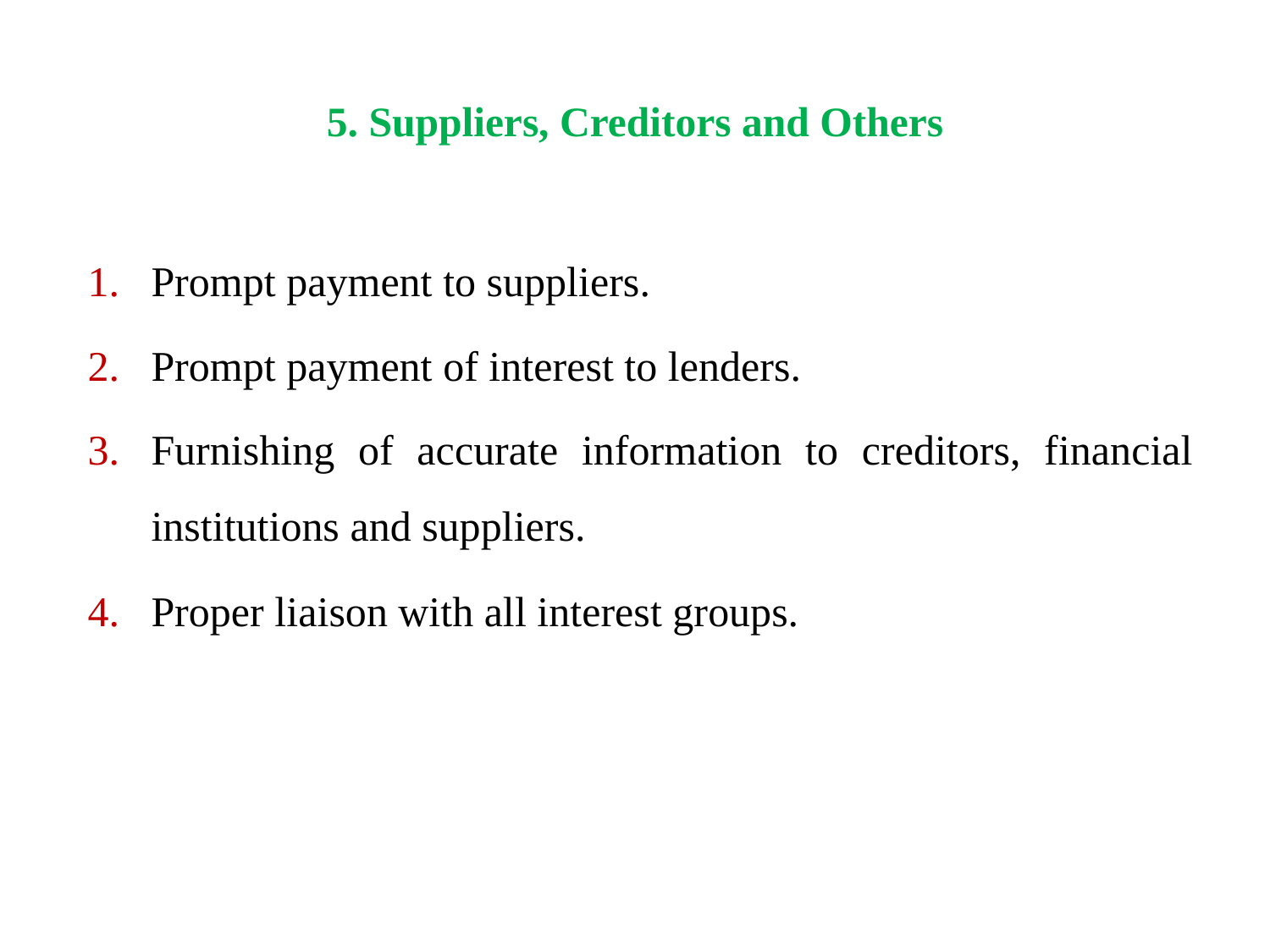

# 5. Suppliers, Creditors and Others
Prompt payment to suppliers.
Prompt payment of interest to lenders.
Furnishing of accurate information to creditors, financial institutions and suppliers.
Proper liaison with all interest groups.